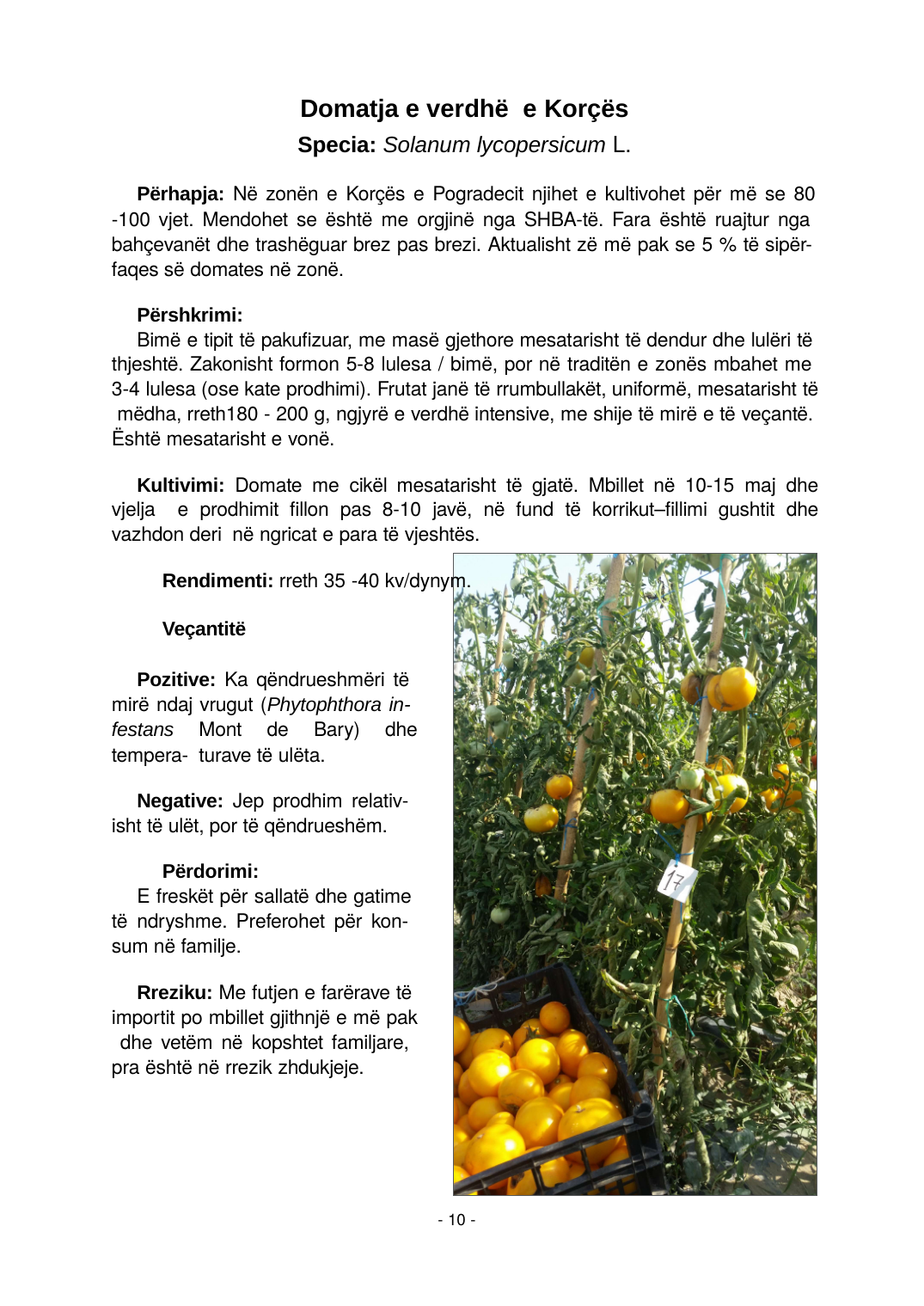

Domatja e verdhë  e Korçës
Specia: Solanum lycopersicum L.

Përhapja: Në zonën e Korçës e Pogradecit njihet e kultivohet për më se 80
-100 vjet. Mendohet se është me orgjinë nga SHBA-të. Fara është ruajtur nga  bahçevanët dhe trashëguar brez pas brezi. Aktualisht zë më pak se 5 % të sipër-  faqes së domates në zonë.

Përshkrimi:
Bimë e tipit të pakuﬁzuar, me masë gjethore mesatarisht të dendur dhe lulëri të  thjeshtë. Zakonisht formon 5-8 lulesa / bimë, por në traditën e zonës mbahet me  3-4 lulesa (ose kate prodhimi). Frutat janë të rrumbullakët, uniformë, mesatarisht të  mëdha, rreth180 - 200 g, ngjyrë e verdhë intensive, me shije të mirë e të veçantë.  Është mesatarisht e vonë.

Kultivimi: Domate me cikël mesatarisht të gjatë. Mbillet në 10-15 maj dhe vjelja  e prodhimit ﬁllon pas 8-10 javë, në fund të korrikut–ﬁllimi gushtit dhe vazhdon deri  në ngricat e para të vjeshtës.

Rendimenti: rreth 35 -40 kv/dynym.

Veçantitë

Pozitive: Ka qëndrueshmëri të  mirë ndaj vrugut (Phytophthora in-  festans Mont de Bary) dhe tempera-  turave të ulëta.

Negative: Jep prodhim relativ-  isht të ulët, por të qëndrueshëm.

Përdorimi:
E freskët për sallatë dhe gatime  të ndryshme. Preferohet për kon-  sum në familje.

Rreziku: Me futjen e farërave të  importit po mbillet gjithnjë e më pak  dhe vetëm në kopshtet familjare,  pra është në rrezik zhdukjeje.

- 10 -